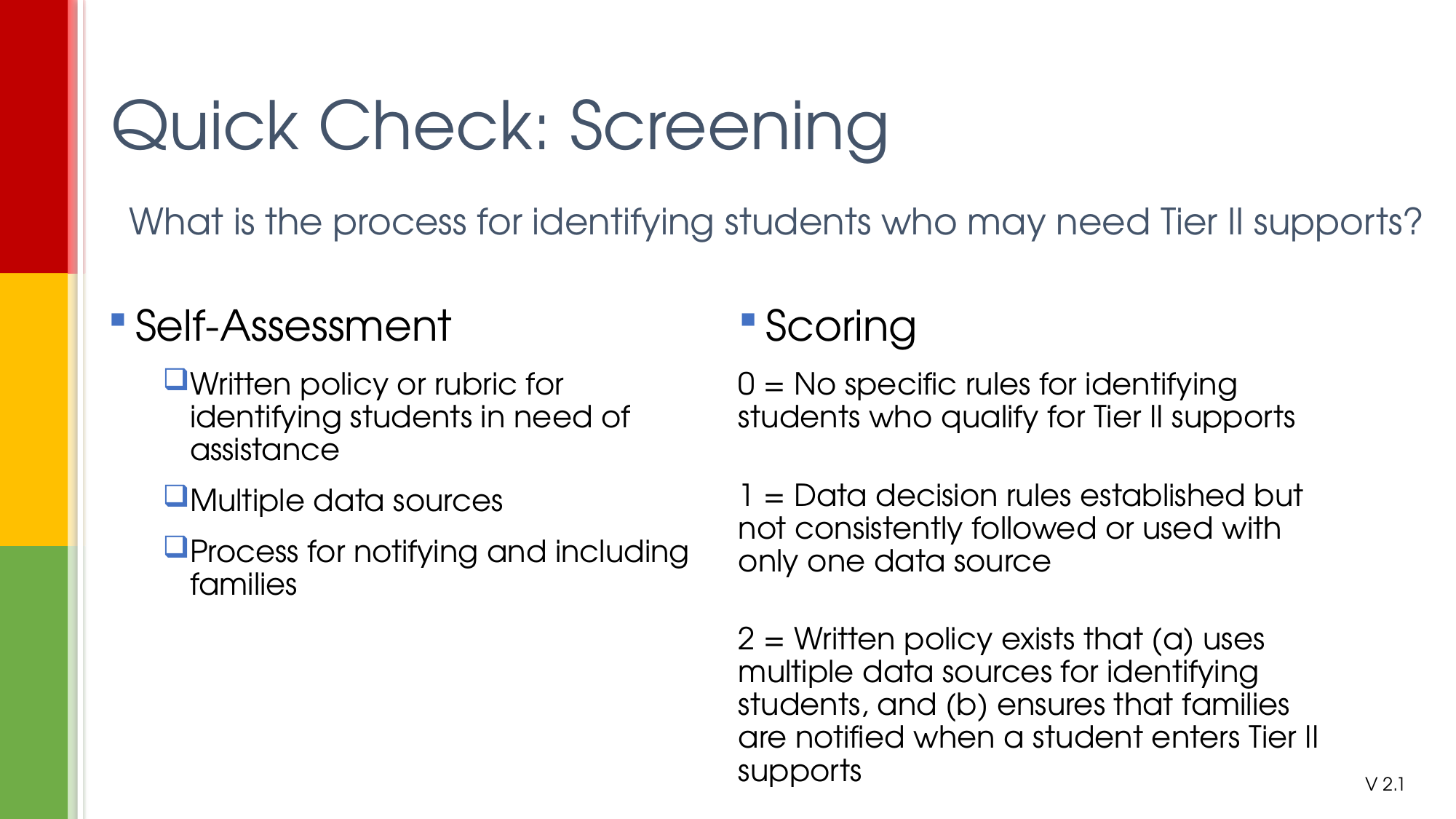

# Quick Check: Screening
What is the process for identifying students who may need Tier II supports?
Self-Assessment
Written policy or rubric for identifying students in need of assistance
Multiple data sources
Process for notifying and including families
Scoring
0 = No specific rules for identifying students who qualify for Tier II supports
1 = Data decision rules established but not consistently followed or used with only one data source
2 = Written policy exists that (a) uses multiple data sources for identifying students, and (b) ensures that families are notified when a student enters Tier II supports